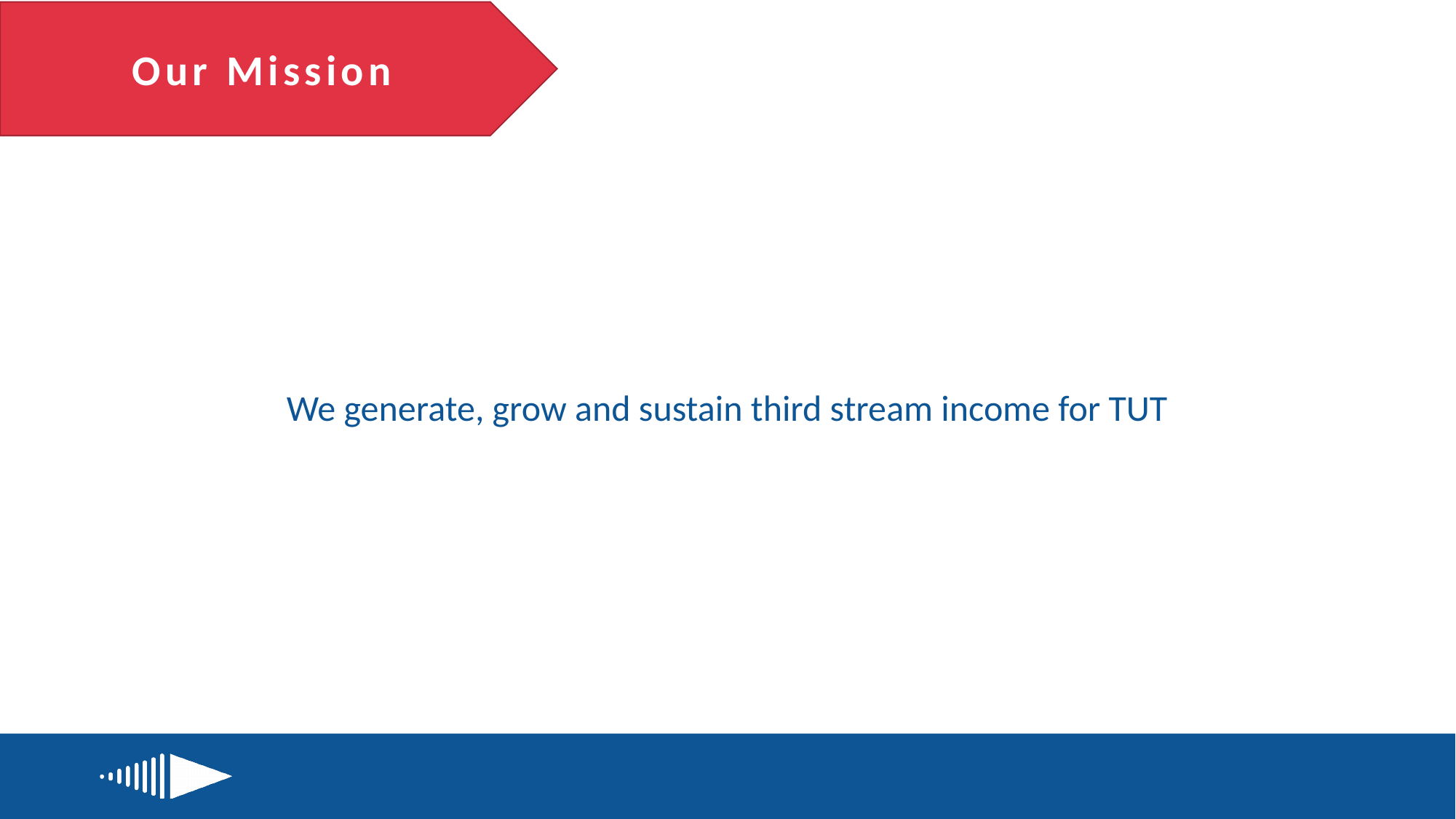

Our Mission

We generate, grow and sustain third stream income for TUT